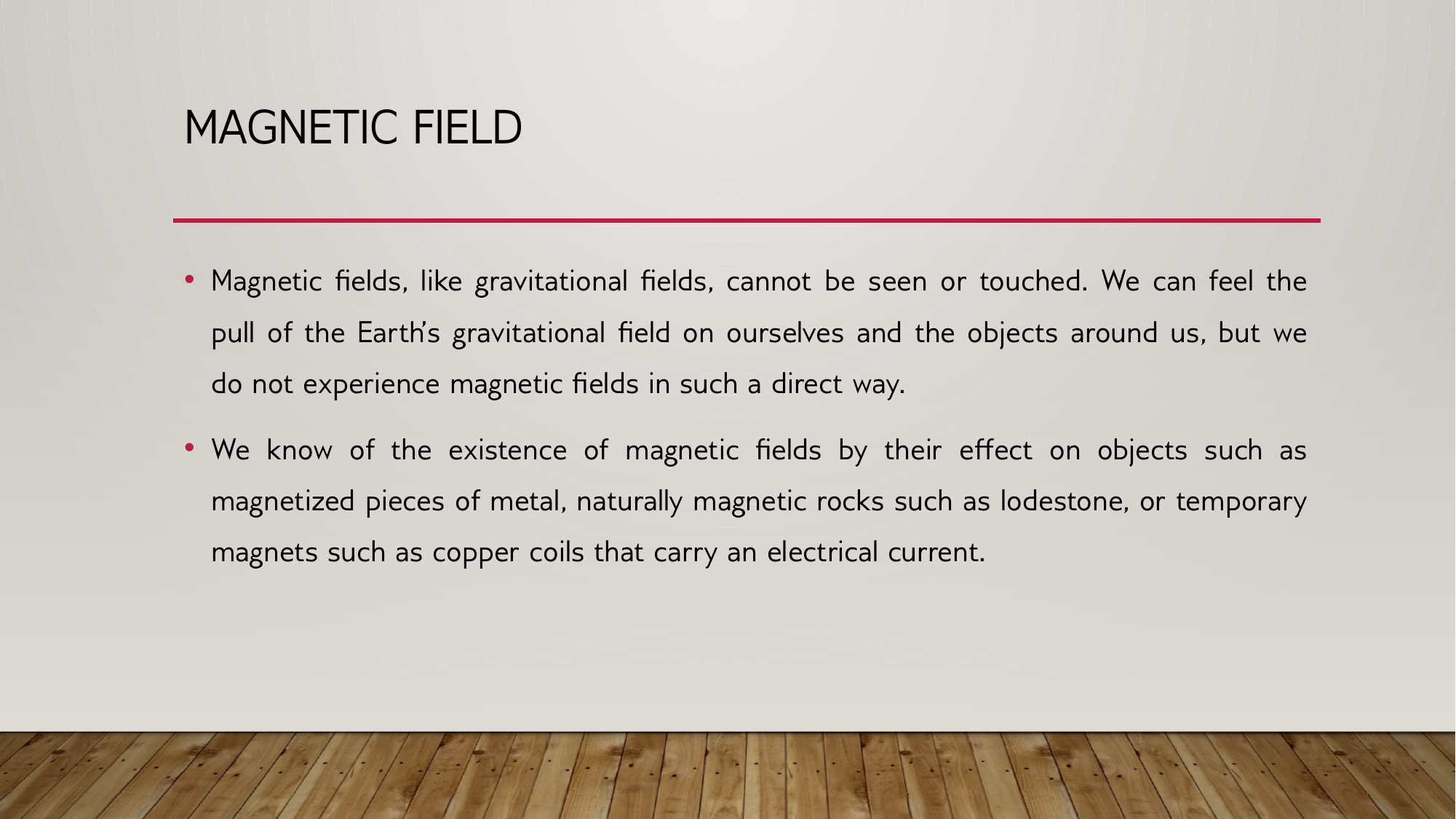

# Magnetic Field
Magnetic fields, like gravitational fields, cannot be seen or touched. We can feel the pull of the Earth’s gravitational field on ourselves and the objects around us, but we do not experience magnetic fields in such a direct way.
We know of the existence of magnetic fields by their effect on objects such as magnetized pieces of metal, naturally magnetic rocks such as lodestone, or temporary magnets such as copper coils that carry an electrical current.